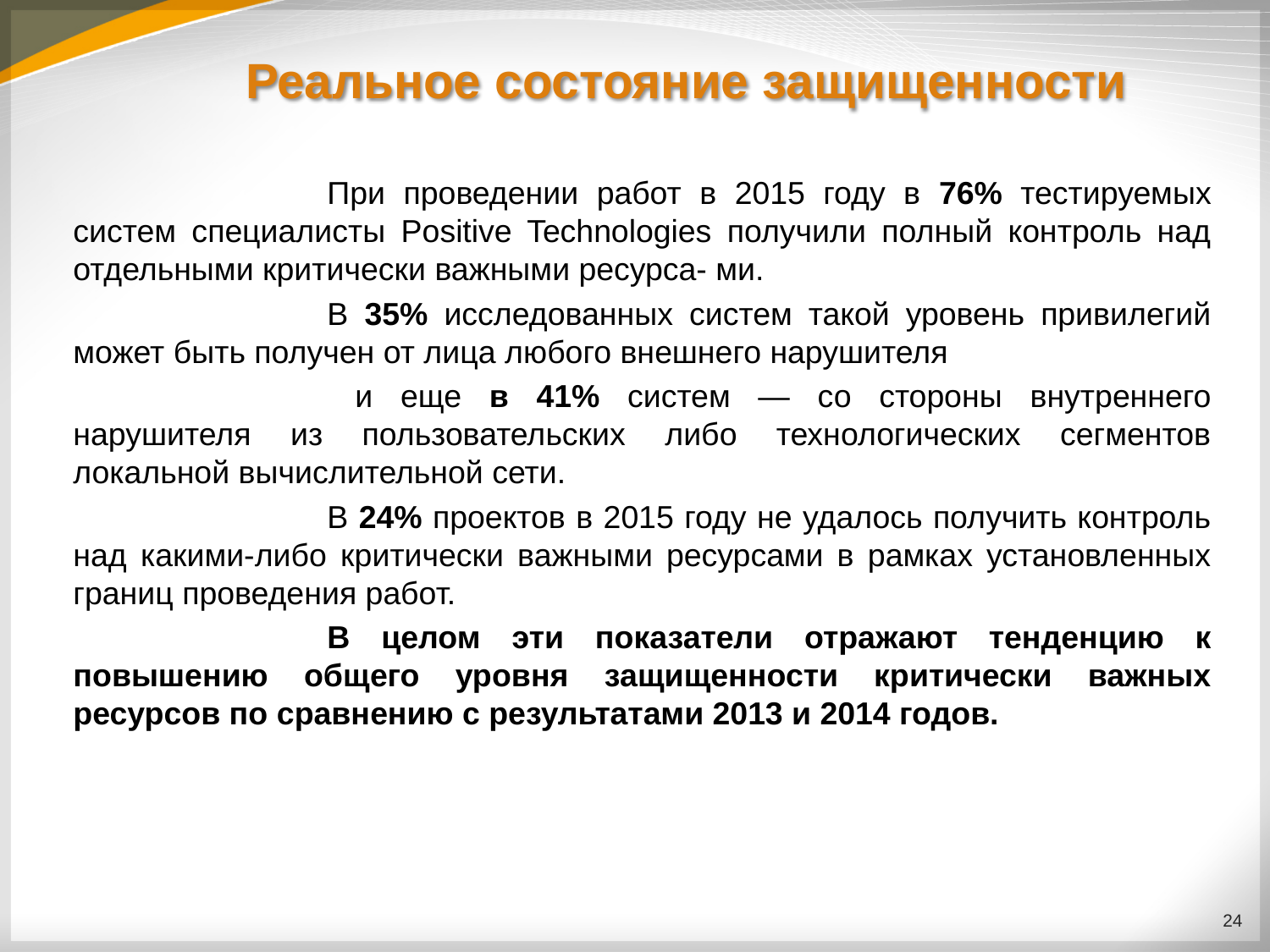

# Реальное состояние защищенности
		При проведении работ в 2015 году в 76% тестируемых систем специалисты Positive Technologies получили полный контроль над отдельными критически важными ресурса- ми.
		В 35% исследованных систем такой уровень привилегий может быть получен от лица любого внешнего нарушителя
		 и еще в 41% систем — со стороны внутреннего нарушителя из пользовательских либо технологических сегментов локальной вычислительной сети.
		В 24% проектов в 2015 году не удалось получить контроль над какими-либо критически важными ресурсами в рамках установленных границ проведения работ.
		В целом эти показатели отражают тенденцию к повышению общего уровня защищенности критически важных ресурсов по сравнению с результатами 2013 и 2014 годов.
24